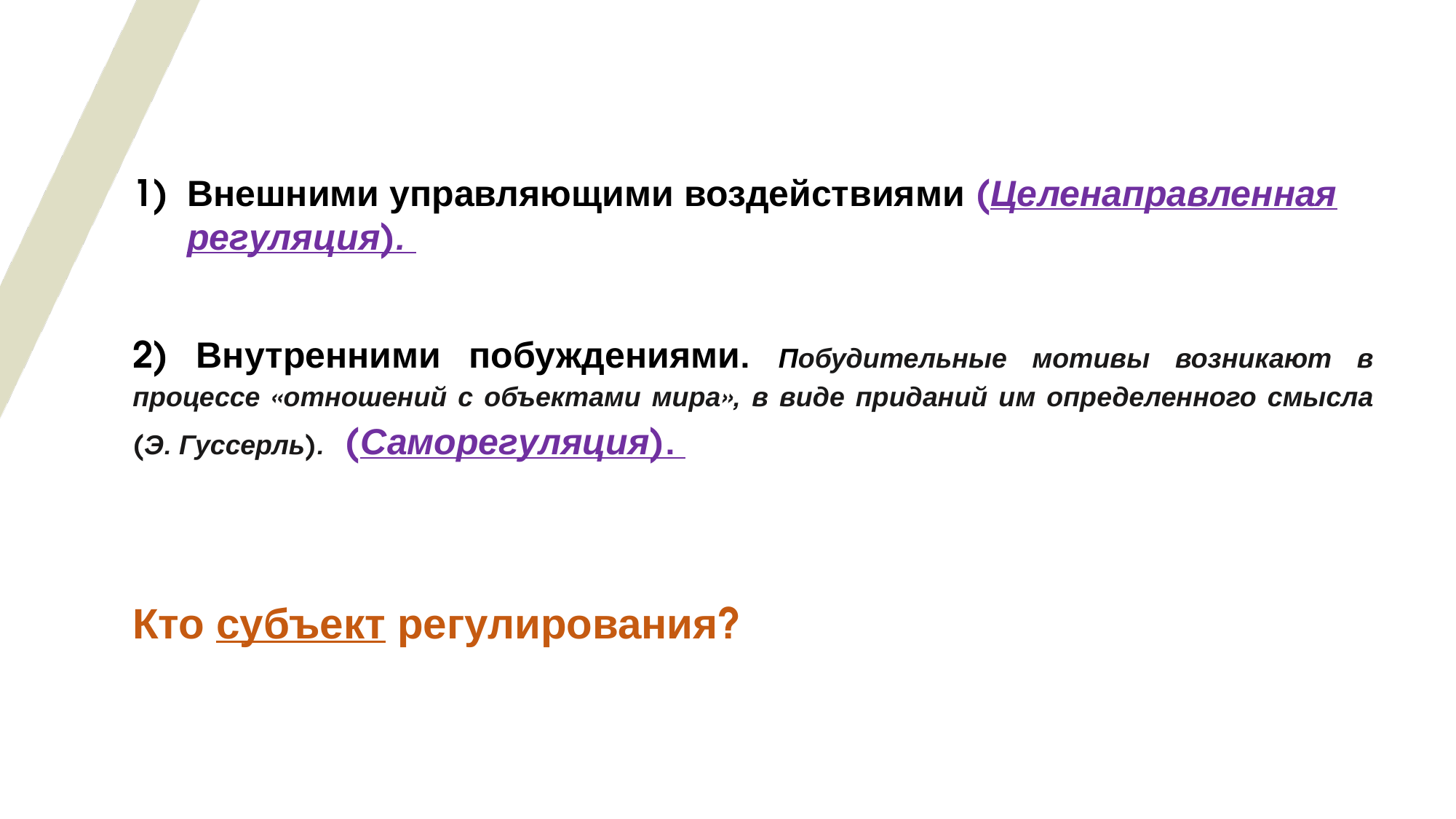

Внешними управляющими воздействиями (Целенаправленная регуляция).

2) Внутренними побуждениями. Побудительные мотивы возникают в процессе «отношений с объектами мира», в виде приданий им определенного смысла (Э. Гуссерль).  (Саморегуляция).

Кто субъект регулирования?